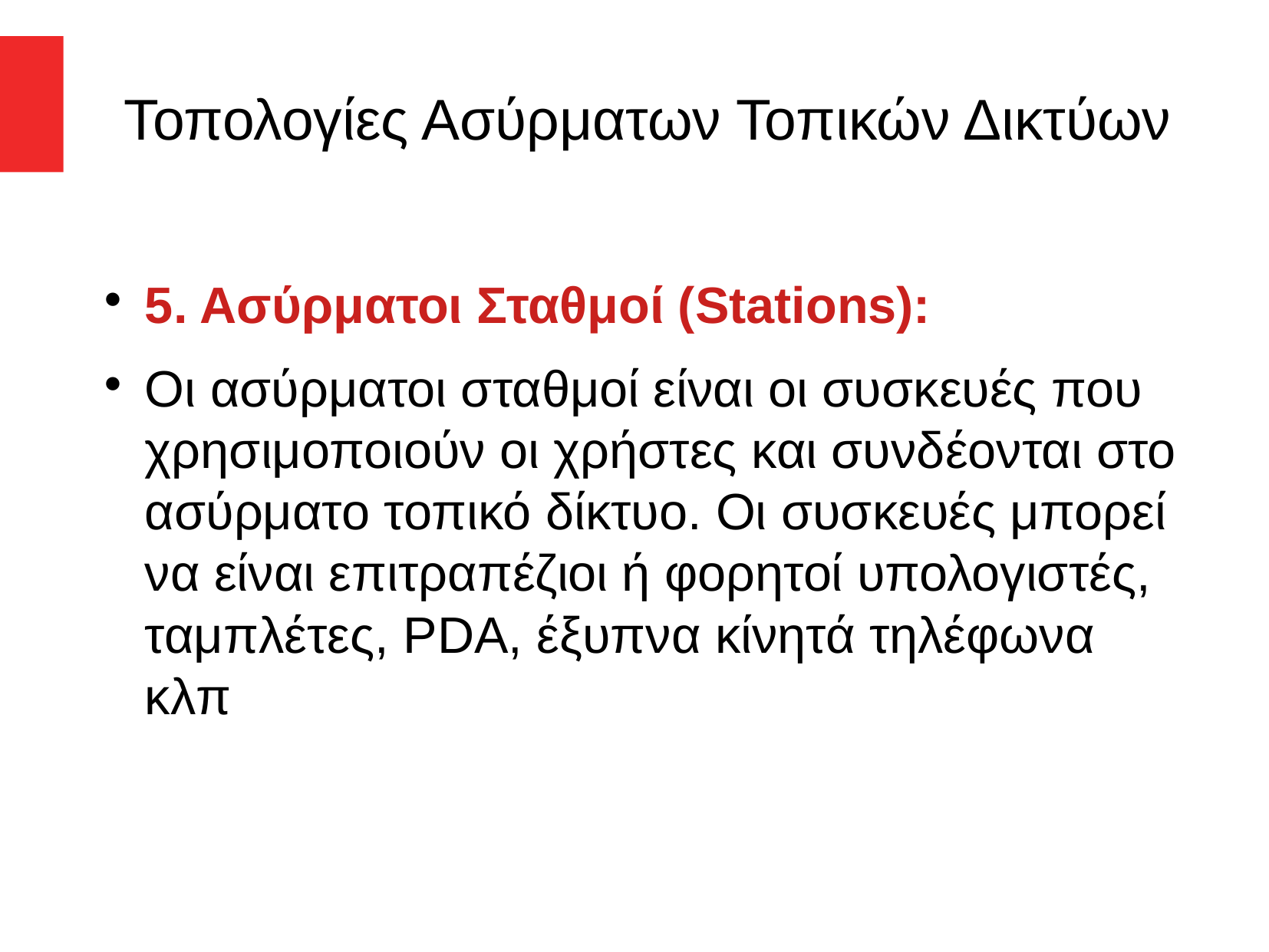

Τοπολογίες Ασύρματων Τοπικών Δικτύων
5. Ασύρματοι Σταθμοί (Stations):
Οι ασύρματοι σταθμοί είναι οι συσκευές που χρησιμοποιούν οι χρήστες και συνδέονται στο ασύρματο τοπικό δίκτυο. Οι συσκευές μπορεί να είναι επιτραπέζιοι ή φορητοί υπολογιστές, ταμπλέτες, PDA, έξυπνα κίνητά τηλέφωνα κλπ